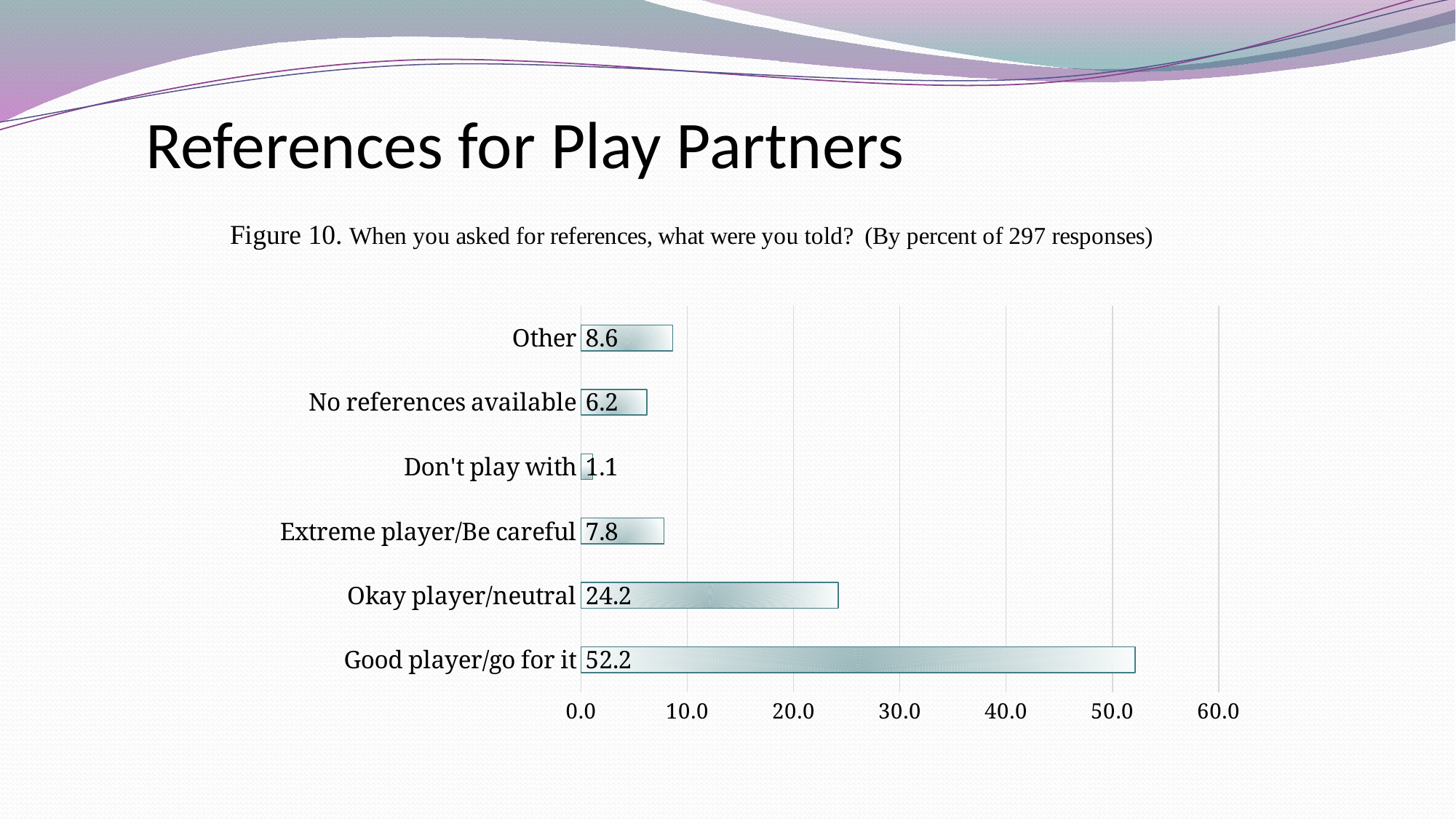

# References for Play Partners

### Chart

| Category |  |
|---|---|
| Good player/go for it | 52.1505376344086 |
| Okay player/neutral | 24.19354838709679 |
| Extreme player/Be careful | 7.795698924731203 |
| Don't play with | 1.0752688172042955 |
| No references available | 6.182795698924731 |
| Other | 8.60215053763441 |